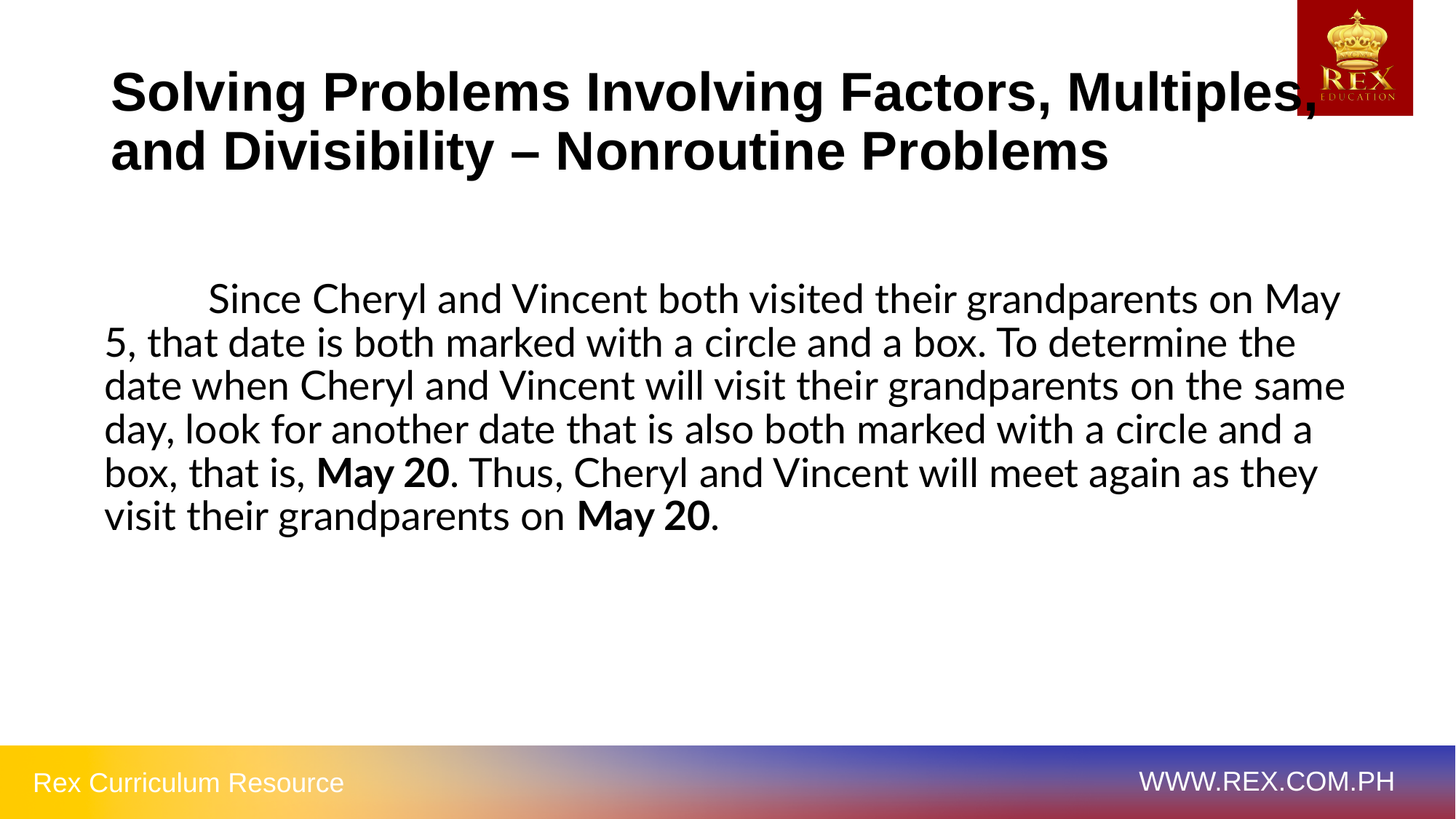

# Solving Problems Involving Factors, Multiples, and Divisibility – Nonroutine Problems
	Since Cheryl and Vincent both visited their grandparents on May 5, that date is both marked with a circle and a box. To determine the date when Cheryl and Vincent will visit their grandparents on the same day, look for another date that is also both marked with a circle and a box, that is, May 20. Thus, Cheryl and Vincent will meet again as they visit their grandparents on May 20.